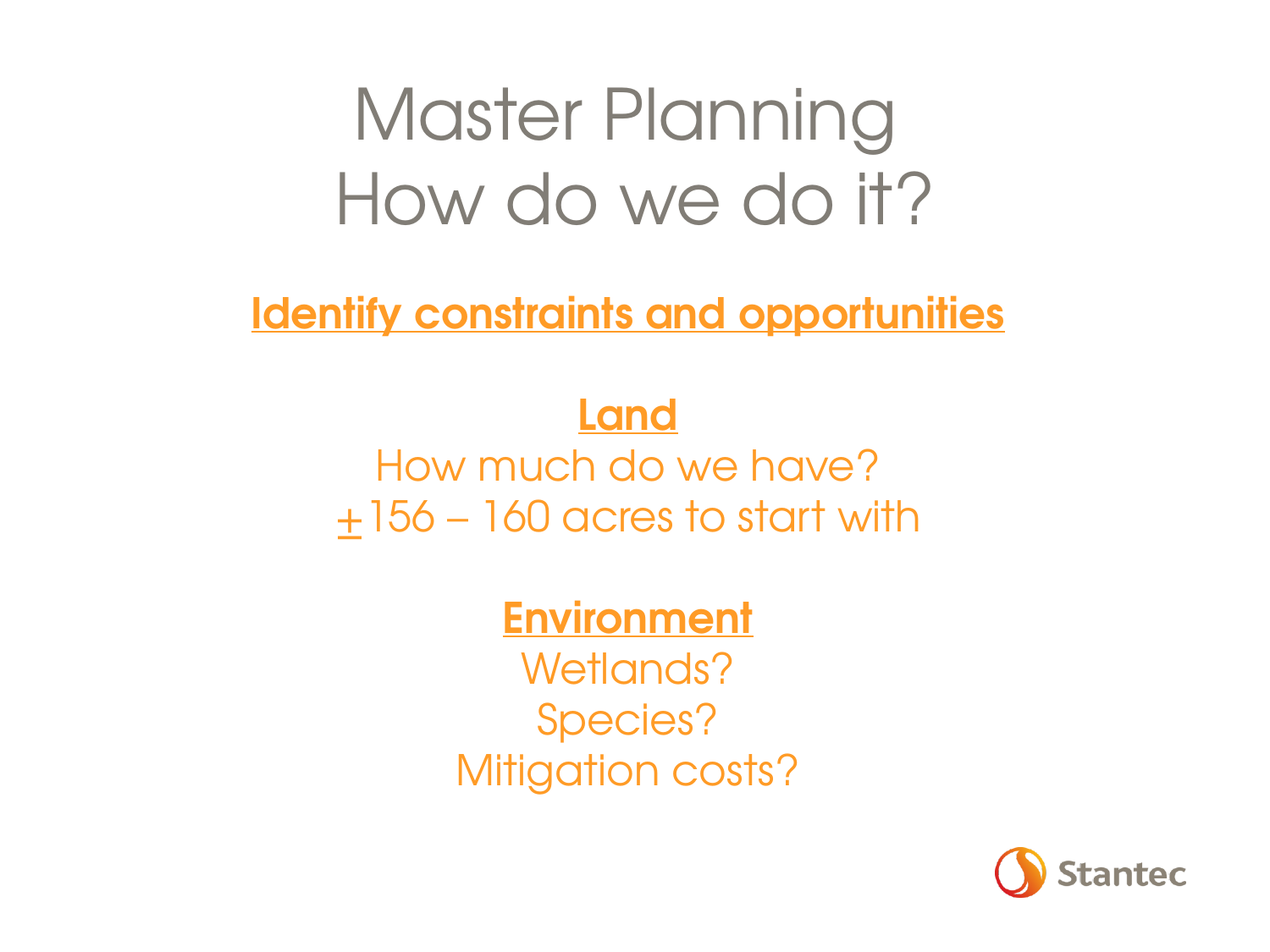

Master Planning
How do we do it?

Identify constraints and opportunities

Land
How much do we have?
±156 – 160 acres to start with

Environment
Wetlands?
Species?
Mitigation costs?